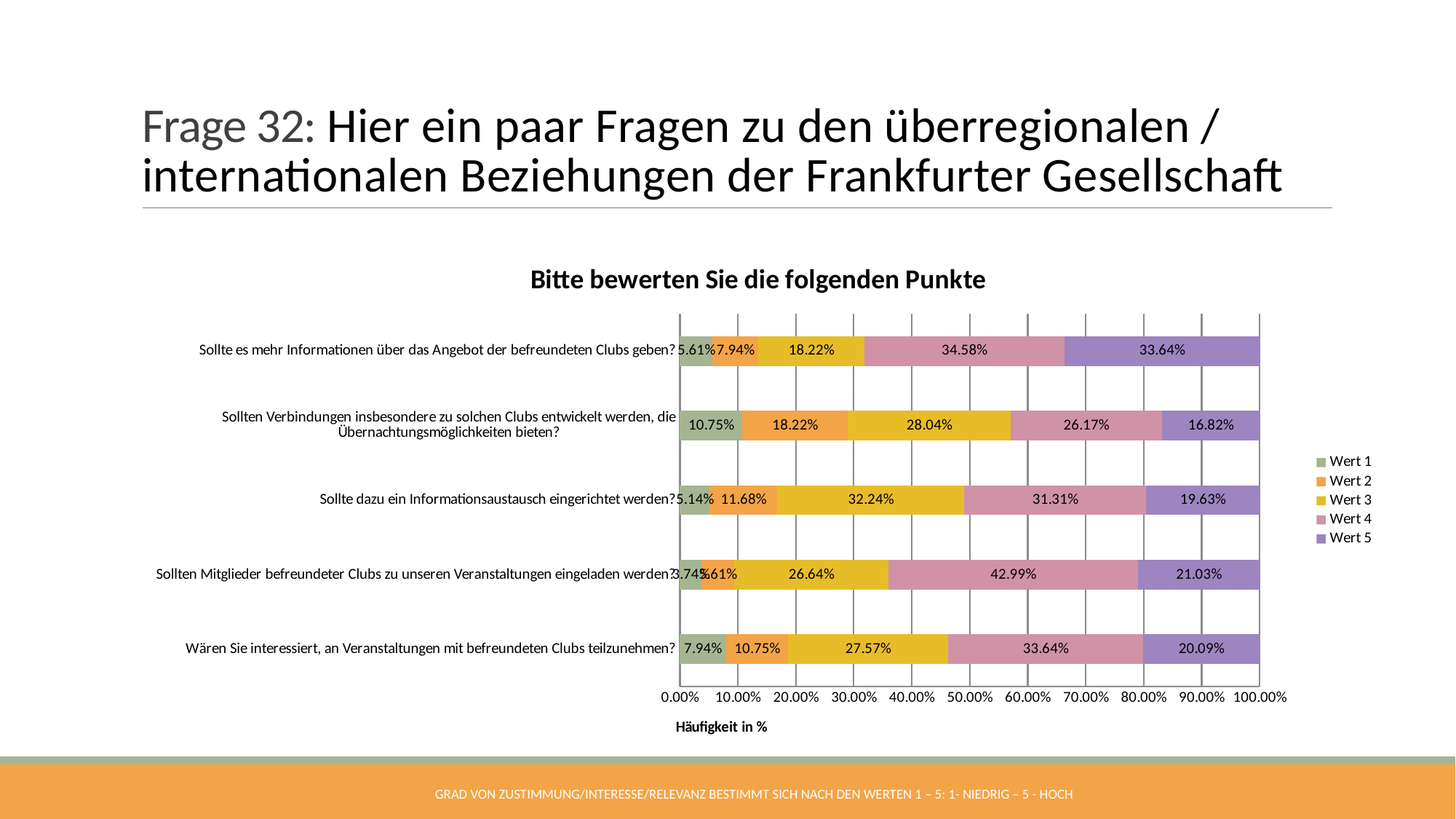

# Frage 32: Hier ein paar Fragen zu den überregionalen / internationalen Beziehungen der Frankfurter Gesellschaft

### Chart: Bitte bewerten Sie die folgenden Punkte

| Category | Wert 1 | Wert 2 | Wert 3 | Wert 4 | Wert 5 |
|---|---|---|---|---|---|
| Wären Sie interessiert, an Veranstaltungen mit befreundeten Clubs teilzunehmen? | 0.0794 | 0.1075 | 0.2757 | 0.3364 | 0.2009 |
| Sollten Mitglieder befreundeter Clubs zu unseren Veranstaltungen eingeladen werden? | 0.0374 | 0.0561 | 0.2664 | 0.4299 | 0.2103 |
| Sollte dazu ein Informationsaustausch eingerichtet werden? | 0.0514 | 0.1168 | 0.3224 | 0.3131 | 0.1963 |
| Sollten Verbindungen insbesondere zu solchen Clubs entwickelt werden, die Übernachtungsmöglichkeiten bieten? | 0.1075 | 0.1822 | 0.2804 | 0.2617 | 0.1682 |
| Sollte es mehr Informationen über das Angebot der befreundeten Clubs geben? | 0.0561 | 0.0794 | 0.1822 | 0.3458 | 0.3364 |
Grad von Zustimmung/Interesse/Relevanz bestimmt sich nach den Werten 1 – 5: 1- niedrig – 5 - hoch